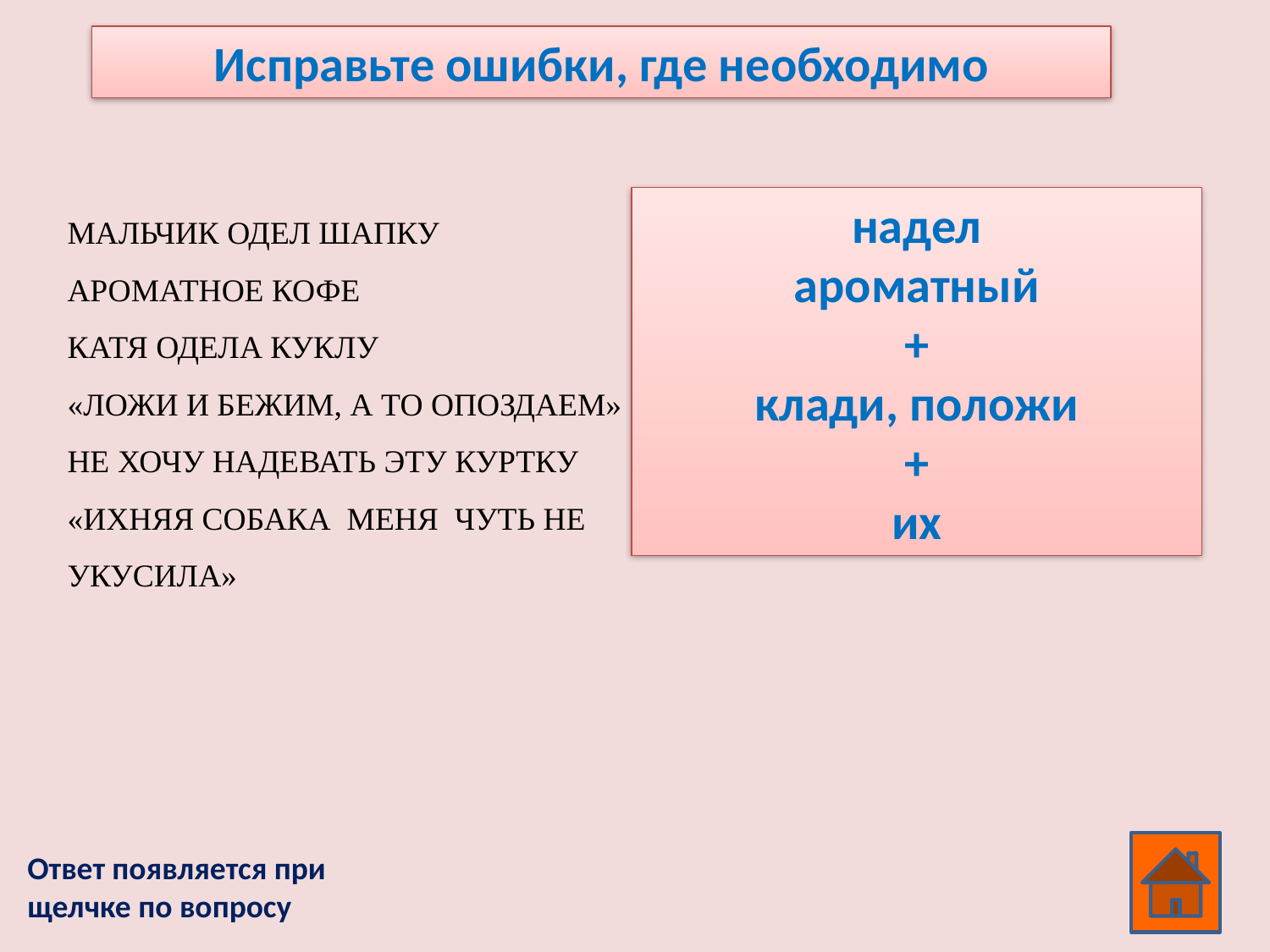

Исправьте ошибки, где необходимо
МАЛЬЧИК ОДЕЛ ШАПКУ
АРОМАТНОЕ КОФЕ
КАТЯ ОДЕЛА КУКЛУ
«ЛОЖИ И БЕЖИМ, А ТО ОПОЗДАЕМ»
НЕ ХОЧУ НАДЕВАТЬ ЭТУ КУРТКУ
«ИХНЯЯ СОБАКА  МЕНЯ  ЧУТЬ НЕ УКУСИЛА»
надел
ароматный
+
клади, положи
+
их

Ответ появляется при щелчке по вопросу